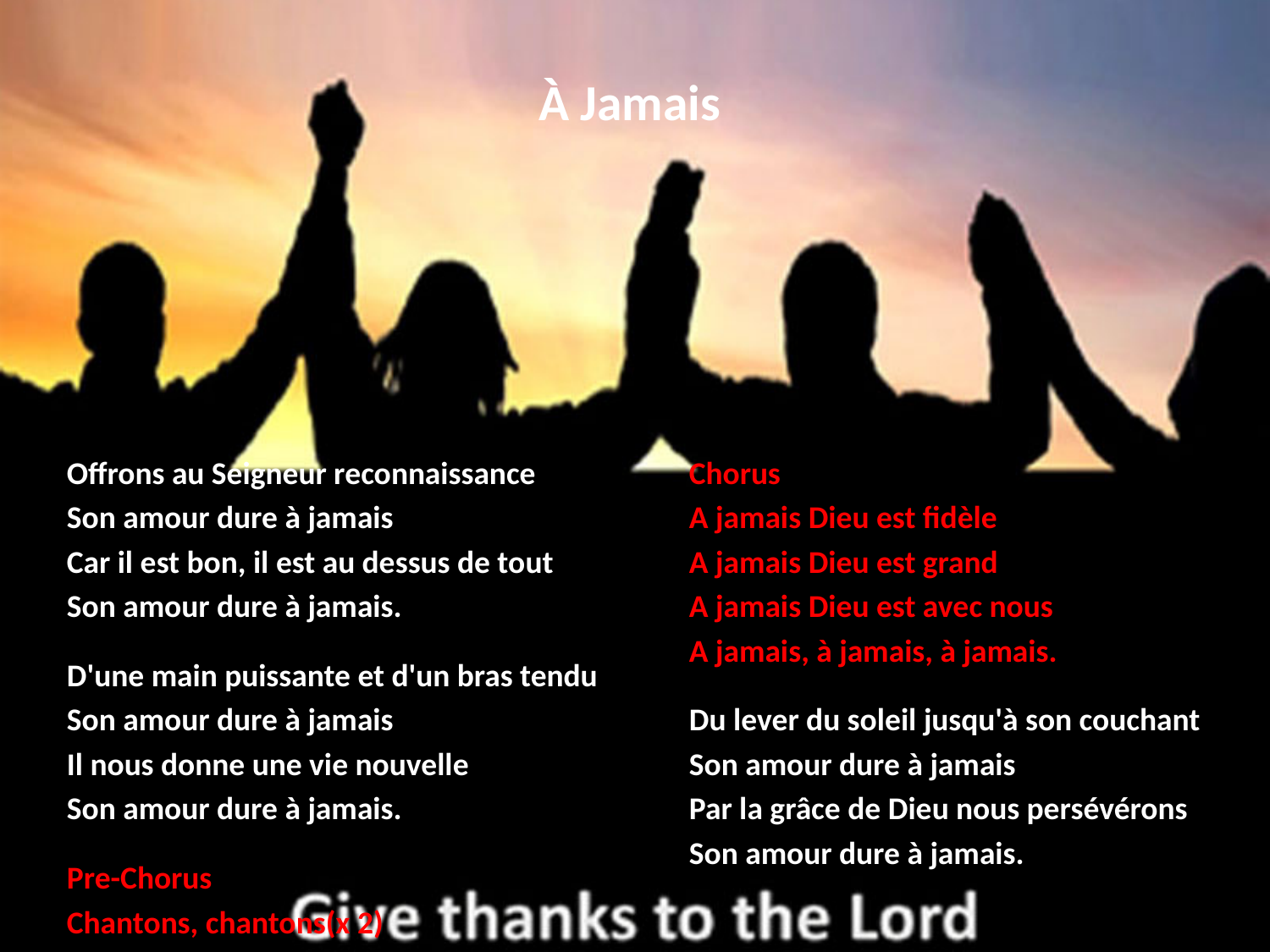

# À Jamais
Offrons au Seigneur reconnaissance
Son amour dure à jamais
Car il est bon, il est au dessus de tout
Son amour dure à jamais.

D'une main puissante et d'un bras tendu
Son amour dure à jamais
Il nous donne une vie nouvelle
Son amour dure à jamais.

Pre-Chorus
Chantons, chantons(x 2)
Chorus
A jamais Dieu est fidèle
A jamais Dieu est grand
A jamais Dieu est avec nous
A jamais, à jamais, à jamais.

Du lever du soleil jusqu'à son couchant
Son amour dure à jamais
Par la grâce de Dieu nous persévérons
Son amour dure à jamais.